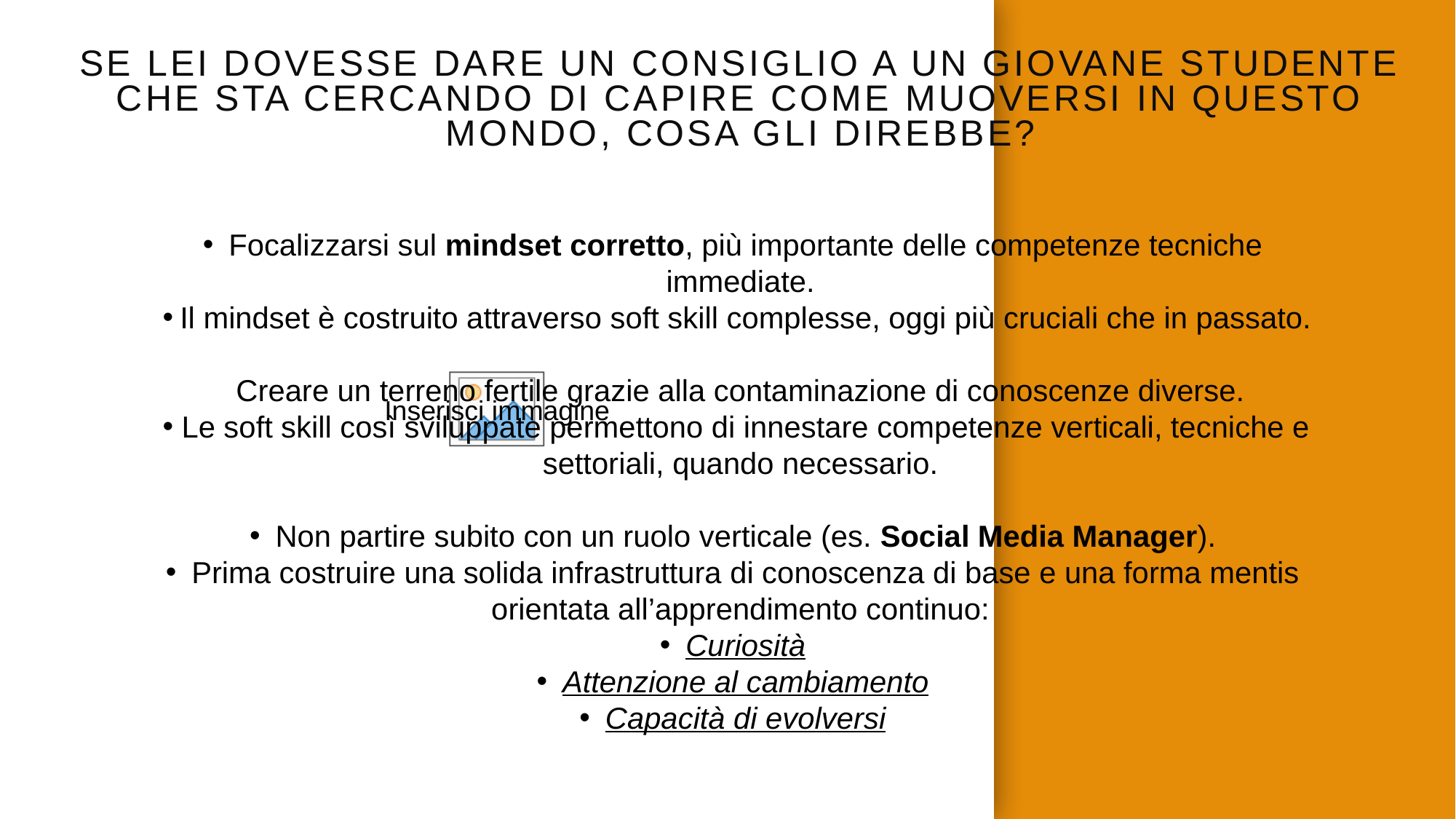

# Se lei dovesse dare un consiglio a un giovane studente che sta cercando di capire come muoversi in questo mondo, cosa gli direbbe?

Focalizzarsi sul mindset corretto, più importante delle competenze tecniche immediate.
Il mindset è costruito attraverso soft skill complesse, oggi più cruciali che in passato.
Creare un terreno fertile grazie alla contaminazione di conoscenze diverse.
Le soft skill così sviluppate permettono di innestare competenze verticali, tecniche e settoriali, quando necessario.

Non partire subito con un ruolo verticale (es. Social Media Manager).
Prima costruire una solida infrastruttura di conoscenza di base e una forma mentis orientata all’apprendimento continuo:
Curiosità
Attenzione al cambiamento
Capacità di evolversi